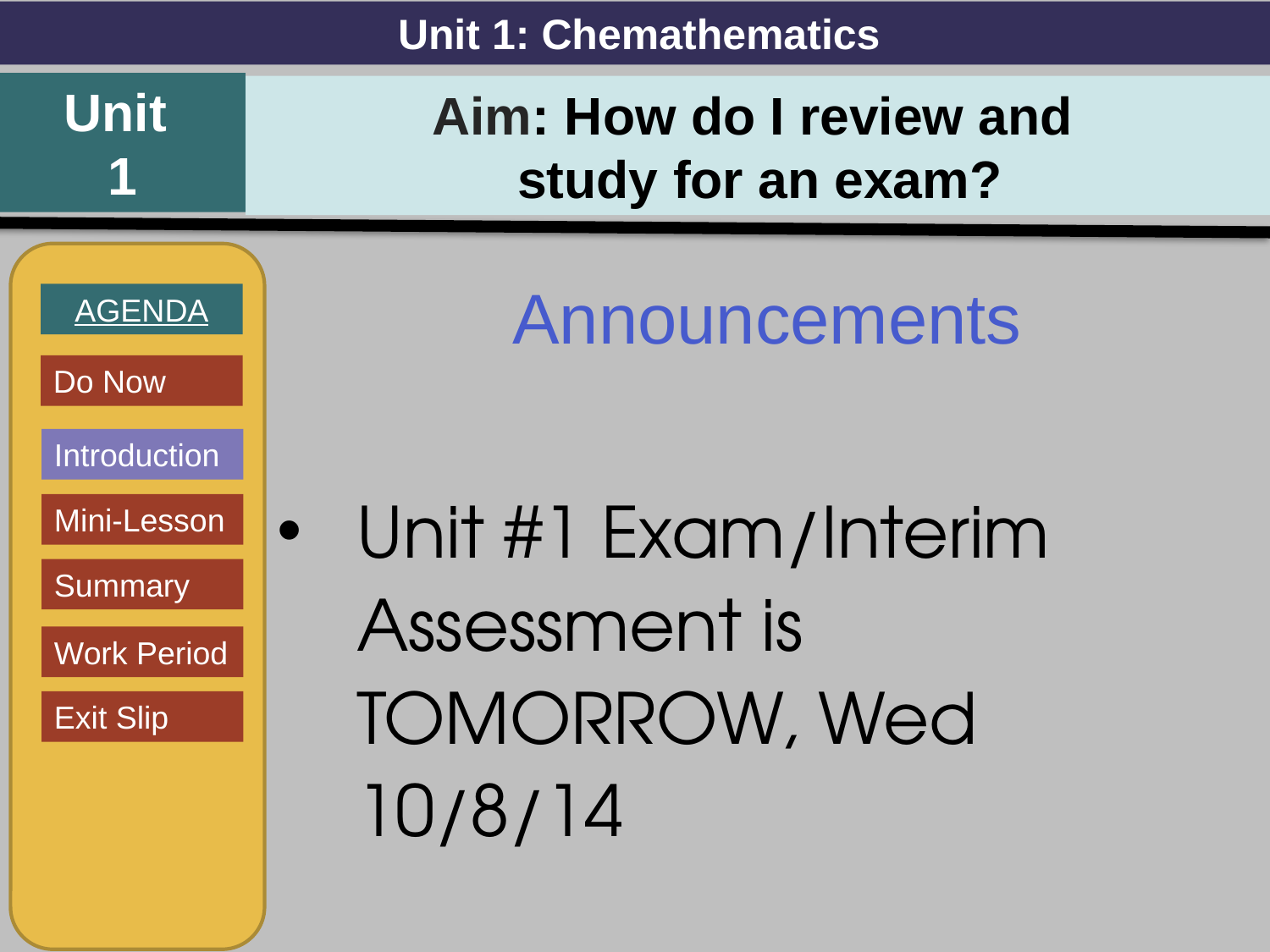

Unit 1: Chemathematics
Unit
1
Aim: How do I review and
study for an exam?

AGENDA
Introduction
Mini-Lesson
Summary
Work Period
Exit Slip
Announcements

Unit #1 Exam/Interim Assessment is TOMORROW, Wed 10/8/14

Do Now